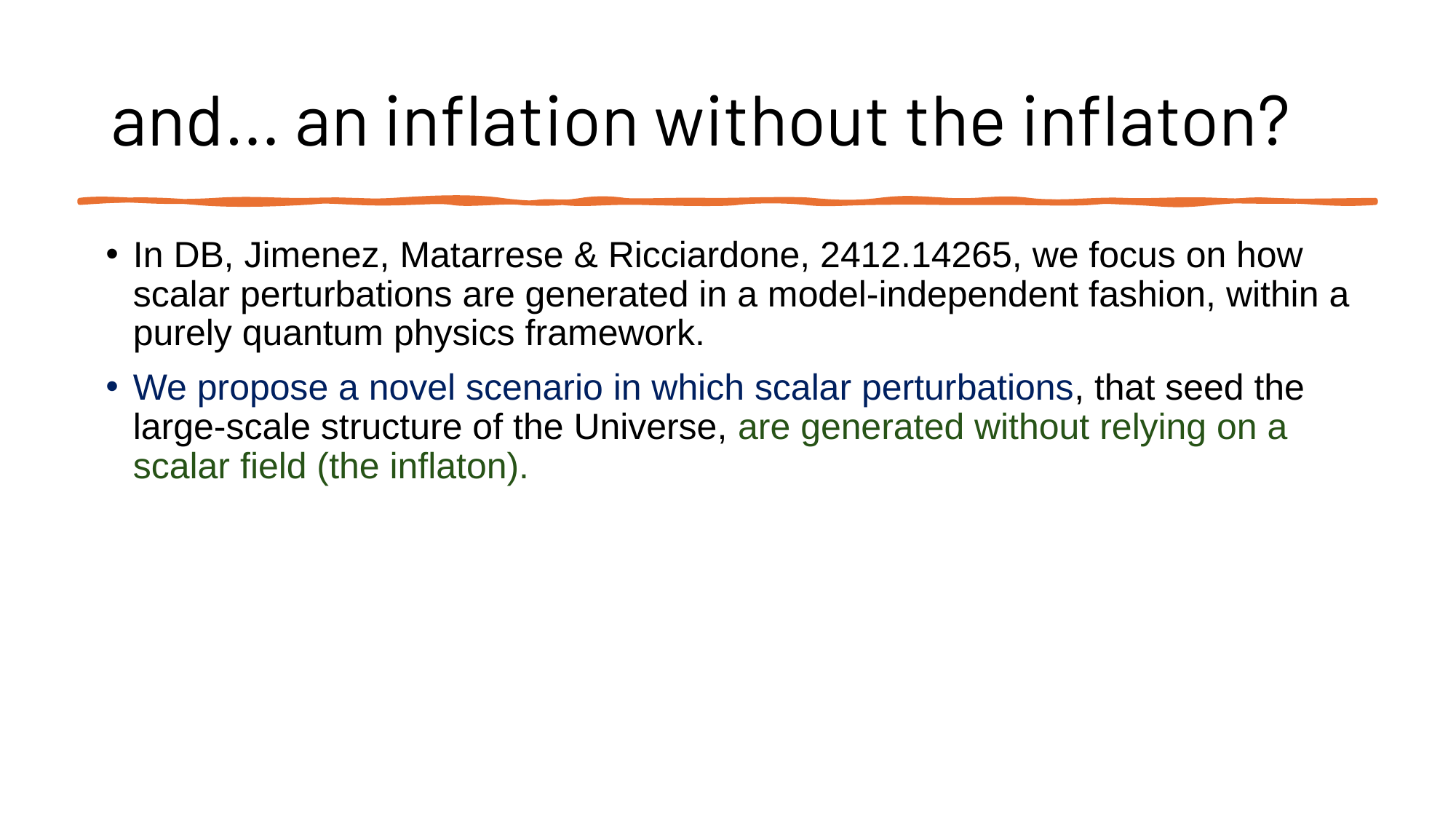

# and… an inflation without the inflaton?

In DB, Jimenez, Matarrese & Ricciardone, 2412.14265, we focus on how scalar perturbations are generated in a model-independent fashion, within a purely quantum physics framework.
We propose a novel scenario in which scalar perturbations, that seed the large-scale structure of the Universe, are generated without relying on a scalar field (the inflaton).